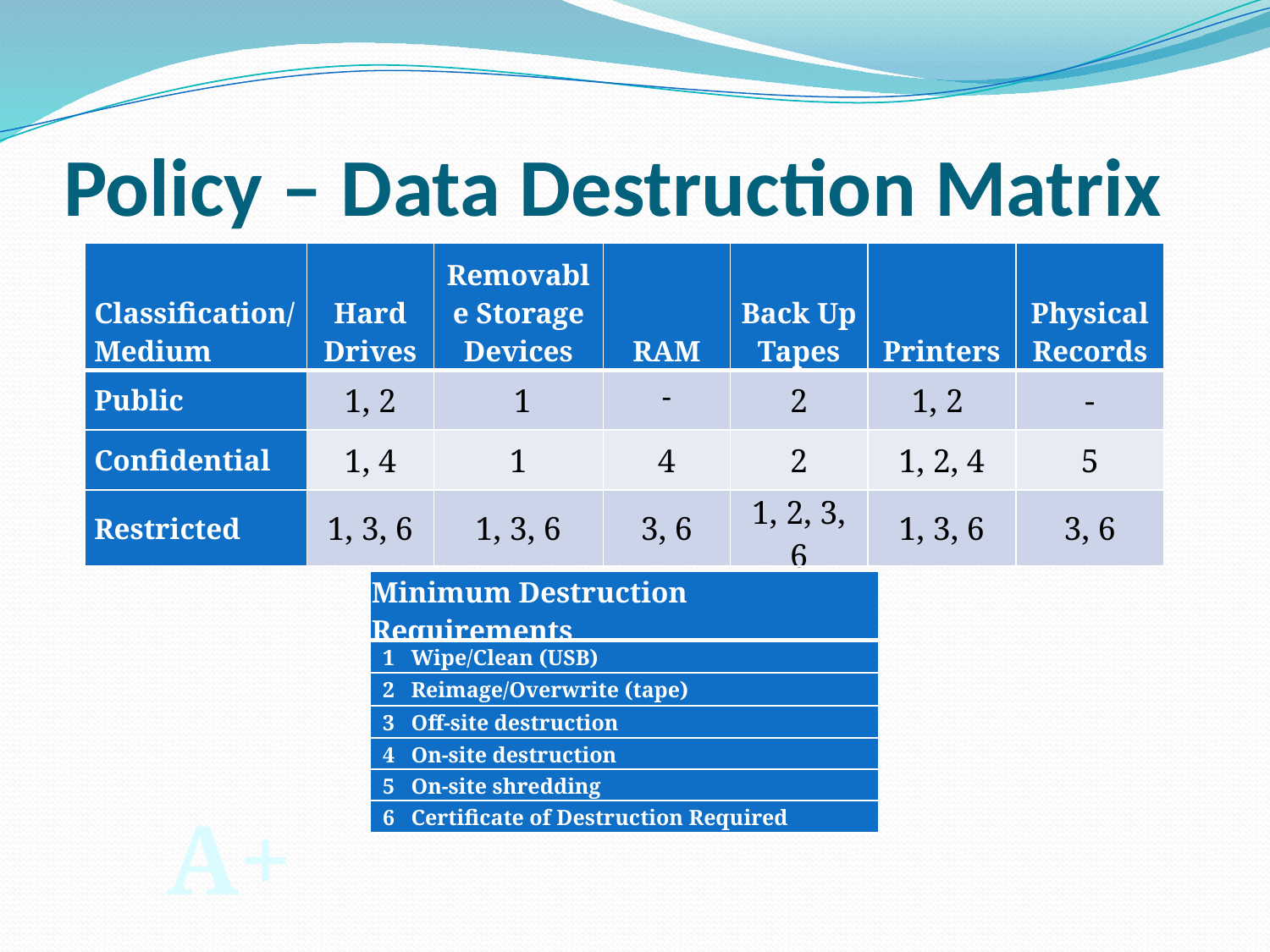

# Policy – Data Destruction Matrix
| Classification/ Medium | Hard Drives | Removable Storage Devices | RAM | Back Up Tapes | Printers | Physical Records |
| --- | --- | --- | --- | --- | --- | --- |
| Public | 1, 2 | 1 | - | 2 | 1, 2 | - |
| Confidential | 1, 4 | 1 | 4 | 2 | 1, 2, 4 | 5 |
| Restricted | 1, 3, 6 | 1, 3, 6 | 3, 6 | 1, 2, 3, 6 | 1, 3, 6 | 3, 6 |

| Minimum Destruction Requirements |
| --- |
| 1 Wipe/Clean (USB) |
| 2 Reimage/Overwrite (tape) |
| 3 Off-site destruction |
| 4 On-site destruction |
| 5 On-site shredding |
| 6 Certificate of Destruction Required |
A+